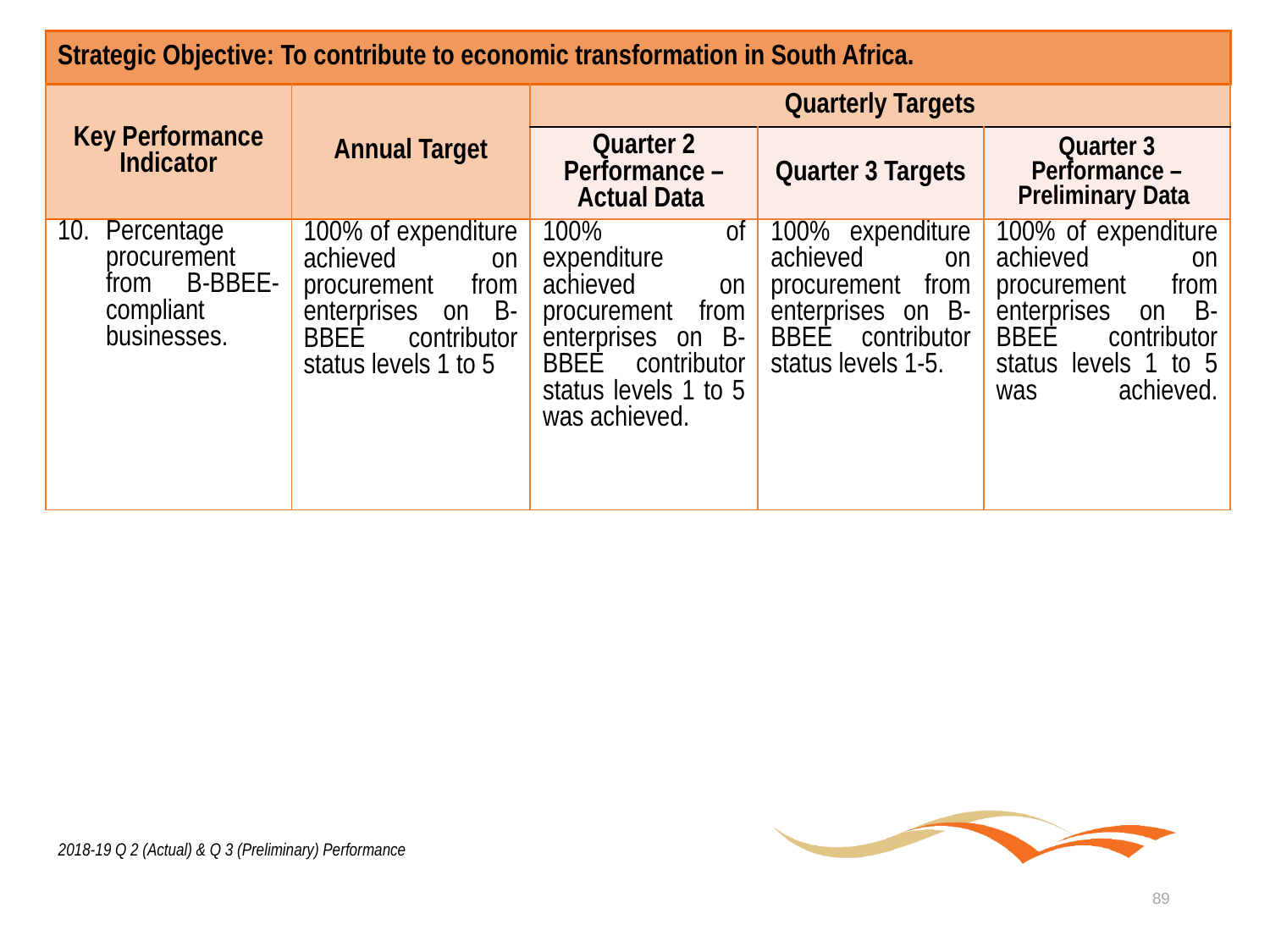

| Strategic Objective: To contribute to economic transformation in South Africa. |  |  |  |  |
| --- | --- | --- | --- | --- |
| Key Performance Indicator | Annual Target | Quarterly Targets |  |  |
|  |  | Quarter 2 Performance – Actual Data | Quarter 3 Targets | Quarter 3 Performance – Preliminary Data |
| Percentage procurement from B-BBEE-compliant businesses. | 100% of expenditure achieved on procurement from enterprises on B-BBEE contributor status levels 1 to 5 | 100% of expenditure achieved on procurement from enterprises on B-BBEE contributor status levels 1 to 5 was achieved. | 100% expenditure achieved on procurement from enterprises on B-BBEE contributor status levels 1-5. | 100% of expenditure achieved on procurement from enterprises on B-BBEE contributor status levels 1 to 5 was achieved. |

2018-19 Q 2 (Actual) & Q 3 (Preliminary) Performance
89